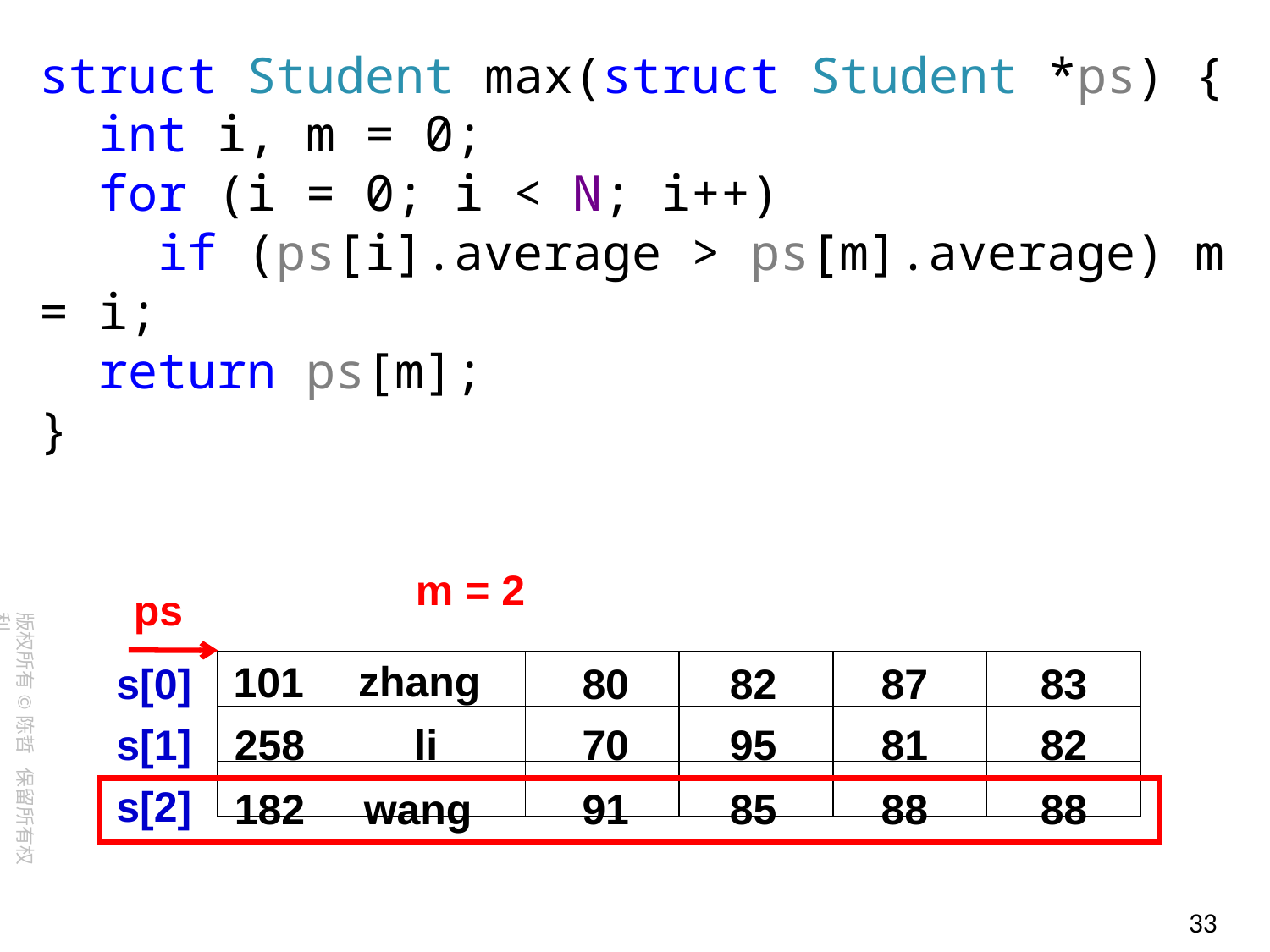

struct Student max(struct Student *ps) {
  int i, m = 0;
  for (i = 0; i < N; i++)
    if (ps[i].average > ps[m].average) m = i;
  return ps[m];
}

m = 2
ps
zhang
101
80
82
87
83
s[0]
|  |  |  |  |  |  |
| --- | --- | --- | --- | --- | --- |
|  |  |  |  |  |  |
|  |  |  |  |  |  |
258
li
70
95
81
82
s[1]
s[2]
182
wang
91
85
88
88

33